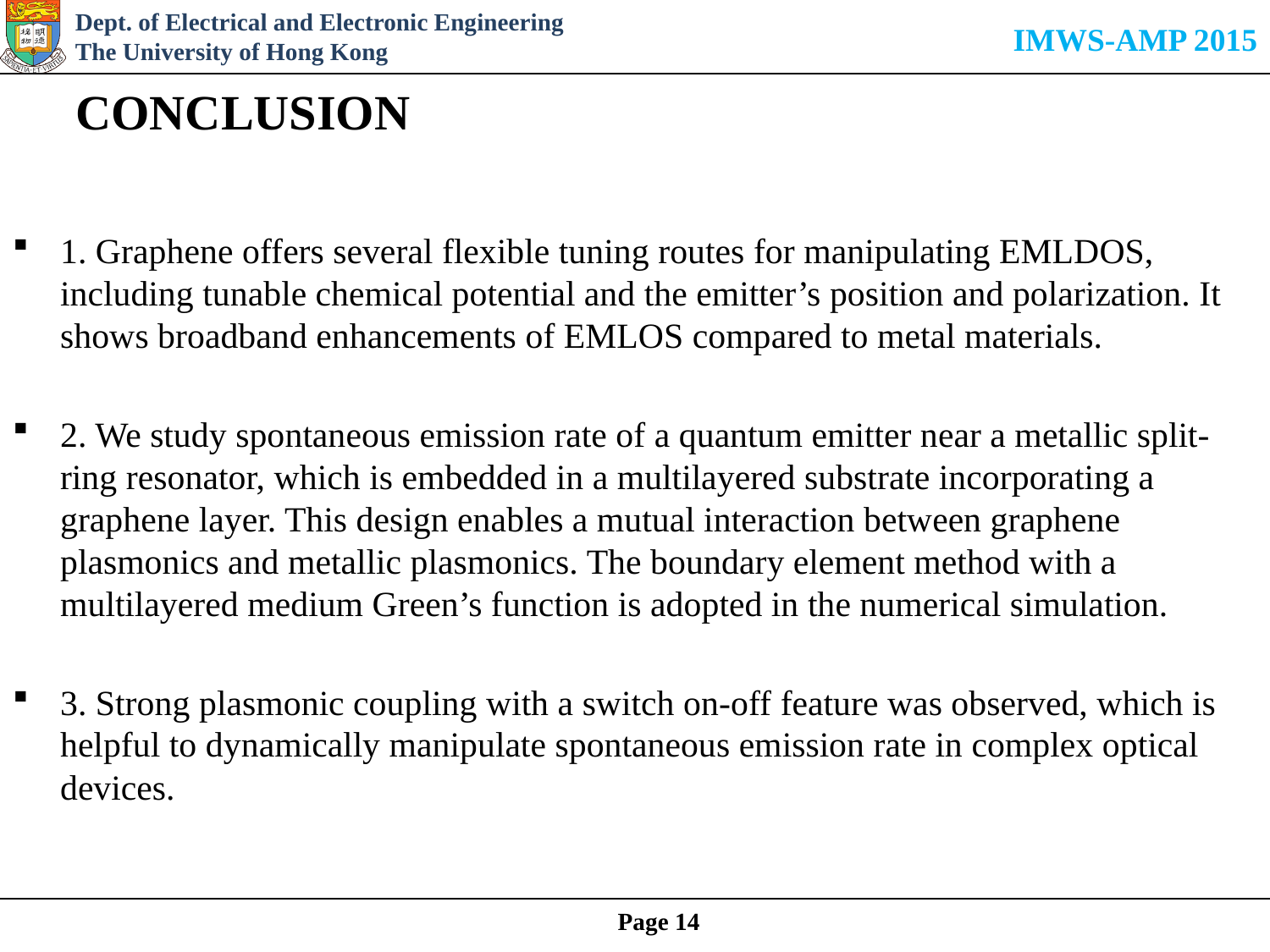

# Conclusion
1. Graphene offers several flexible tuning routes for manipulating EMLDOS, including tunable chemical potential and the emitter’s position and polarization. It shows broadband enhancements of EMLOS compared to metal materials.

2. We study spontaneous emission rate of a quantum emitter near a metallic split-ring resonator, which is embedded in a multilayered substrate incorporating a graphene layer. This design enables a mutual interaction between graphene plasmonics and metallic plasmonics. The boundary element method with a multilayered medium Green’s function is adopted in the numerical simulation.

3. Strong plasmonic coupling with a switch on-off feature was observed, which is helpful to dynamically manipulate spontaneous emission rate in complex optical devices.